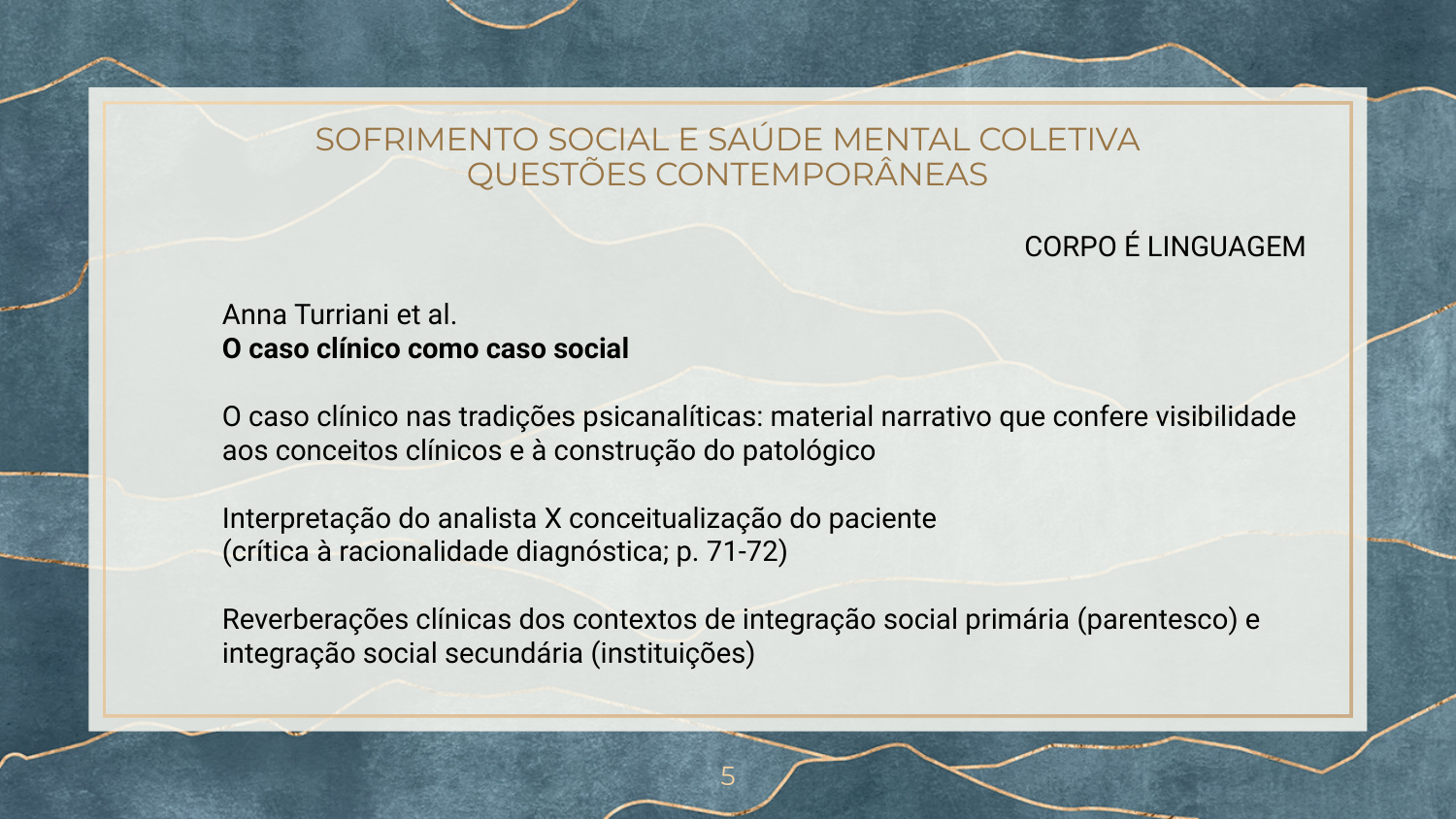

# SOFRIMENTO SOCIAL E SAÚDE MENTAL COLETIVA
QUESTÕES CONTEMPORÂNEAS
CORPO É LINGUAGEM

Anna Turriani et al.
O caso clínico como caso social

O caso clínico nas tradições psicanalíticas: material narrativo que confere visibilidade aos conceitos clínicos e à construção do patológico

Interpretação do analista X conceitualização do paciente
(crítica à racionalidade diagnóstica; p. 71-72)

Reverberações clínicas dos contextos de integração social primária (parentesco) e integração social secundária (instituições)
5